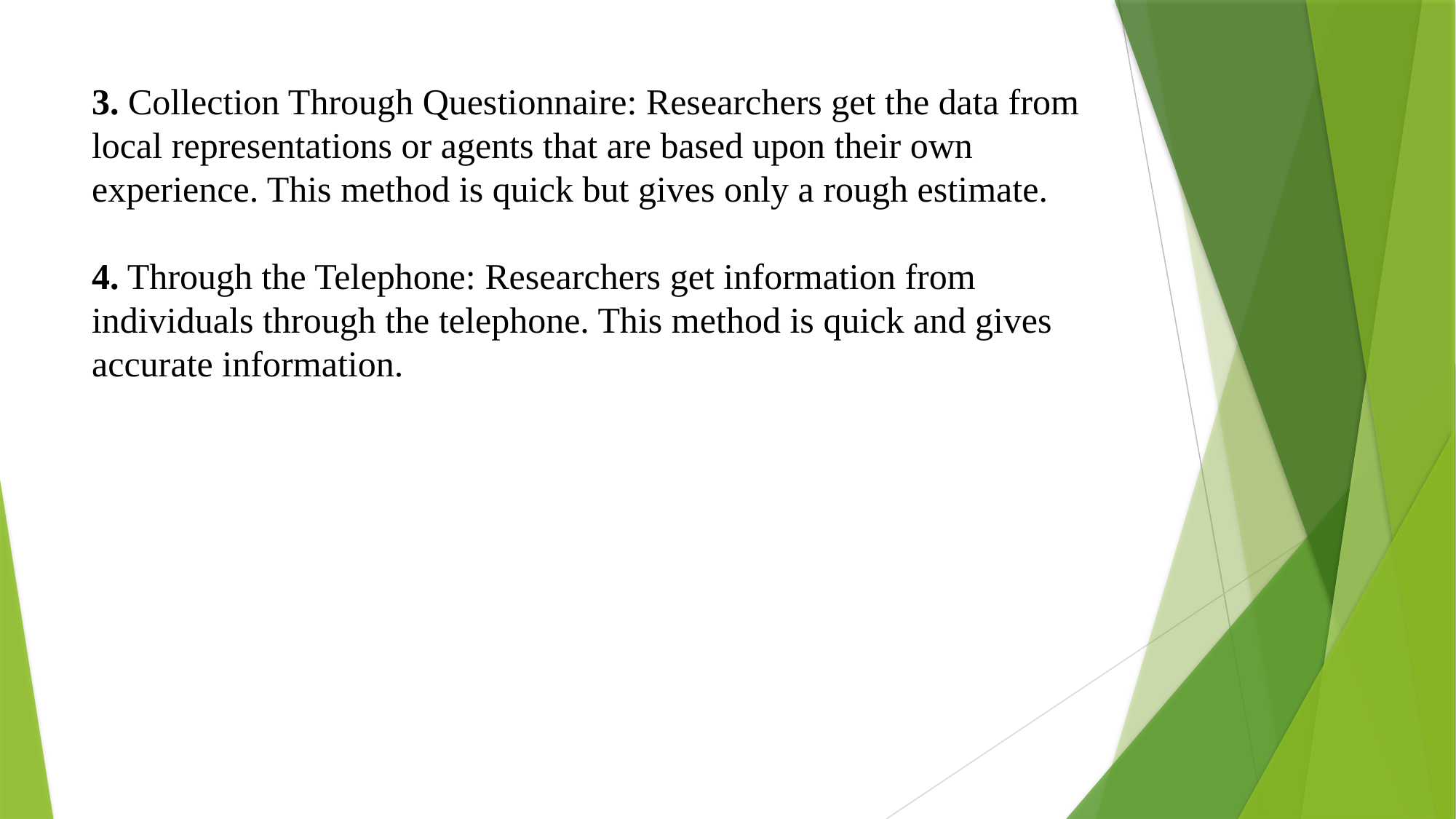

# 3. Collection Through Questionnaire: Researchers get the data from local representations or agents that are based upon their own experience. This method is quick but gives only a rough estimate. 4. Through the Telephone: Researchers get information from individuals through the telephone. This method is quick and gives accurate information.